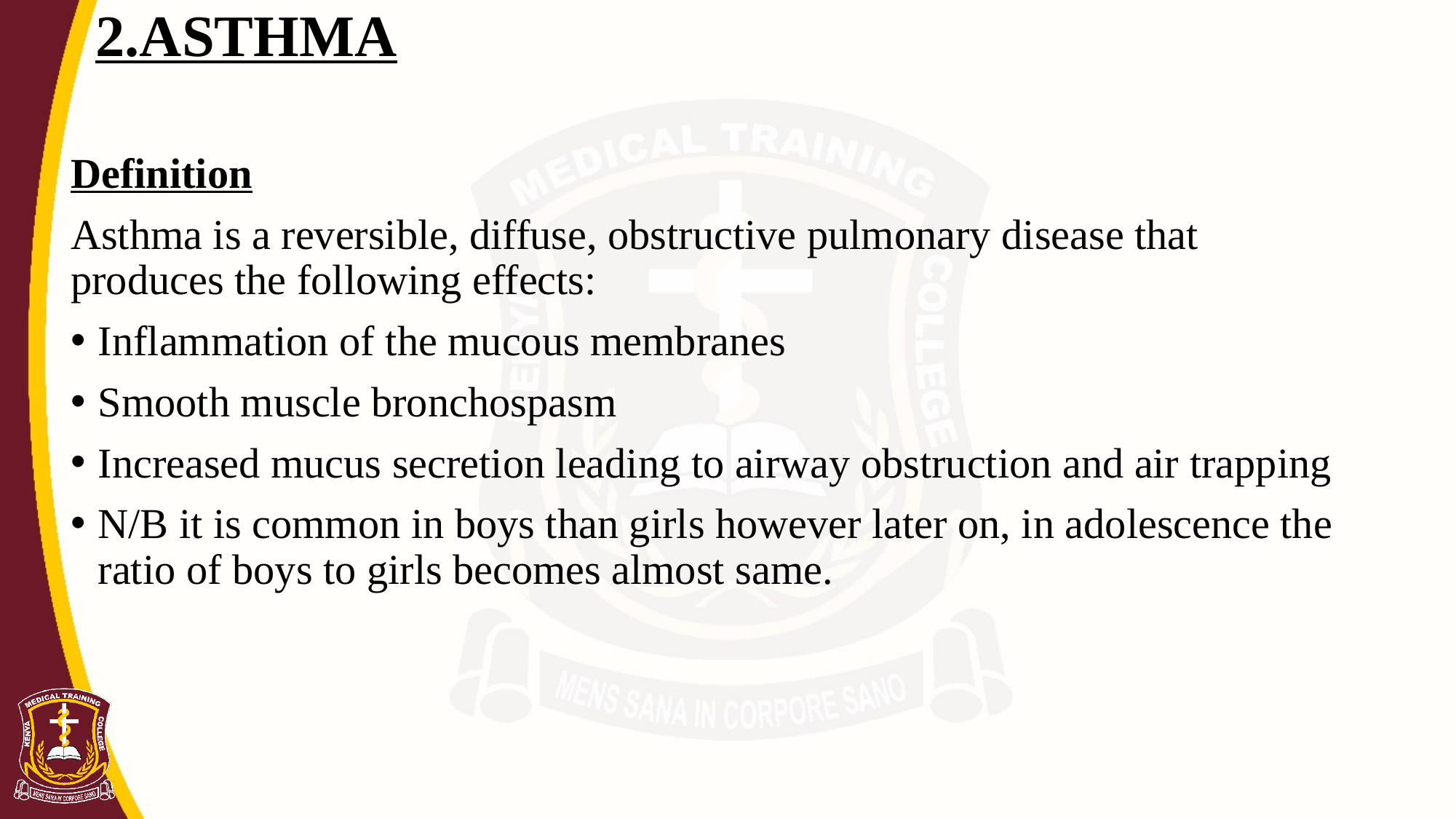

# 2.ASTHMA

Definition
Asthma is a reversible, diffuse, obstructive pulmonary disease that produces the following effects:
Inflammation of the mucous membranes
Smooth muscle bronchospasm
Increased mucus secretion leading to airway obstruction and air trapping
N/B it is common in boys than girls however later on, in adolescence the ratio of boys to girls becomes almost same.